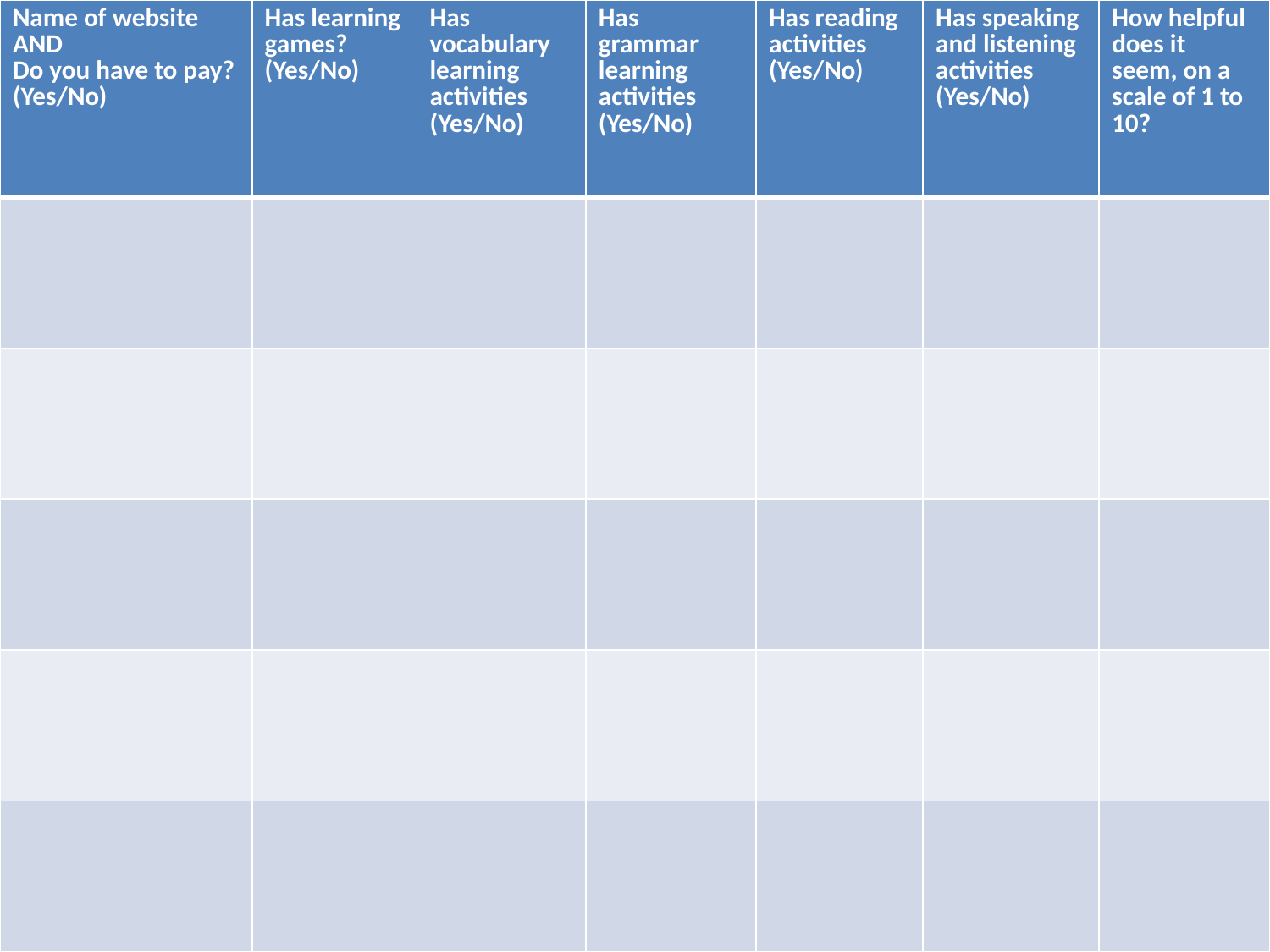

| Name of website AND Do you have to pay? (Yes/No) | Has learning games? (Yes/No) | Has vocabulary learning activities (Yes/No) | Has grammar learning activities (Yes/No) | Has reading activities (Yes/No) | Has speaking and listening activities (Yes/No) | How helpful does it seem, on a scale of 1 to 10? |
| --- | --- | --- | --- | --- | --- | --- |
|  |  |  |  |  |  |  |
|  |  |  |  |  |  |  |
|  |  |  |  |  |  |  |
|  |  |  |  |  |  |  |
|  |  |  |  |  |  |  |